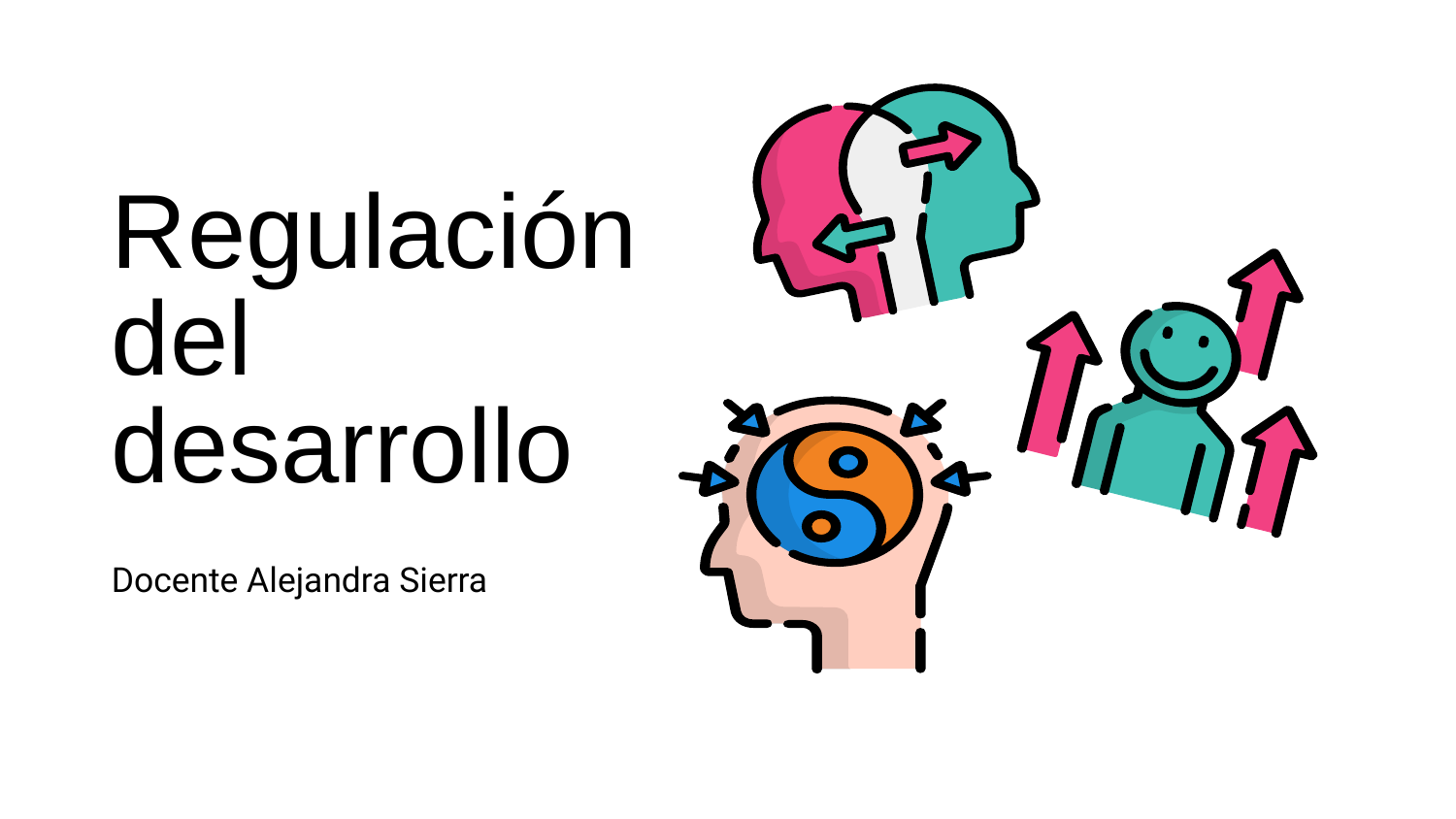

# Regulación del desarrollo

Docente Alejandra Sierra